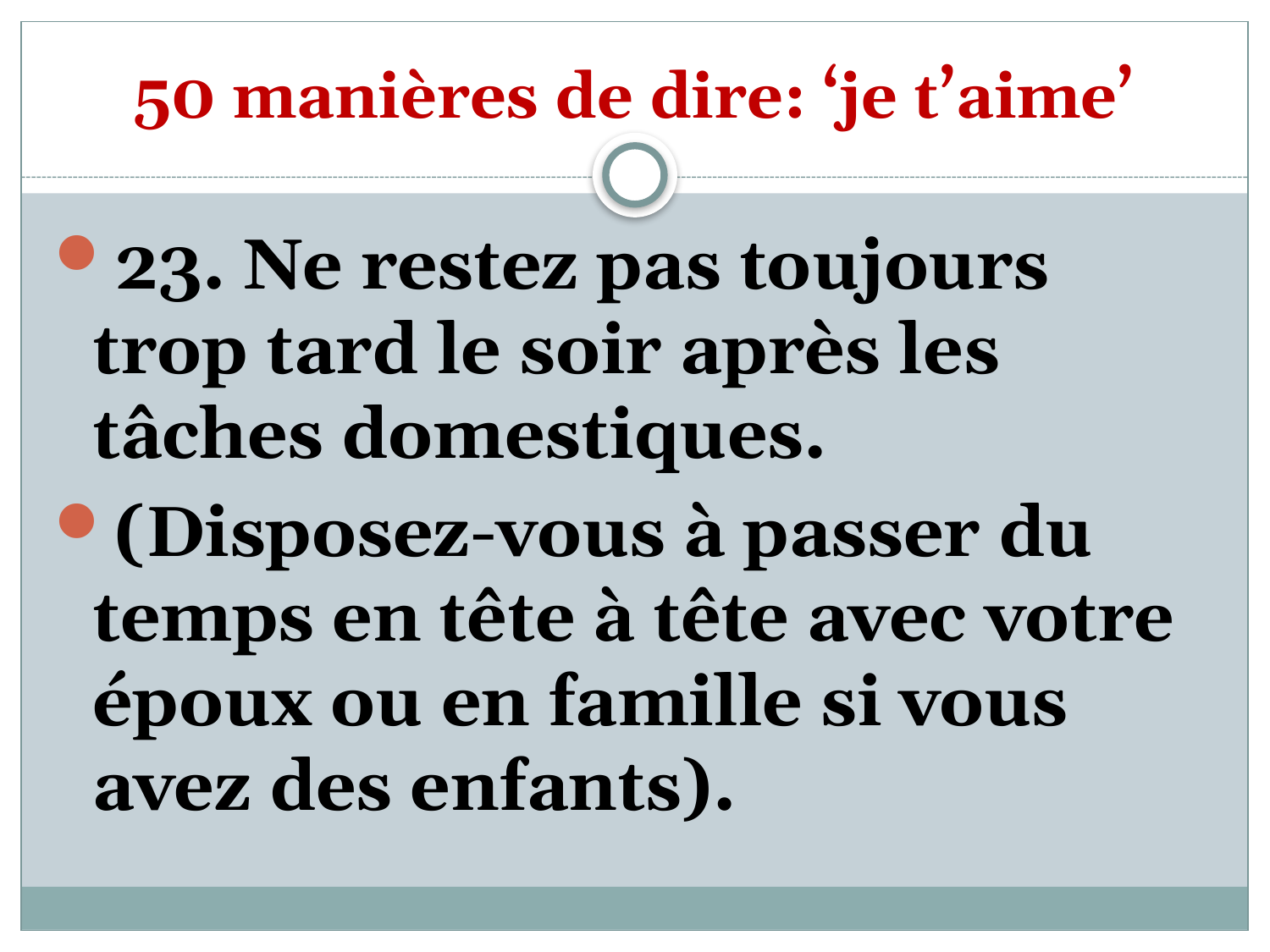

# 50 manières de dire: ‘je t’aime’
23. Ne restez pas toujours trop tard le soir après les tâches domestiques.
(Disposez-vous à passer du temps en tête à tête avec votre époux ou en famille si vous avez des enfants).